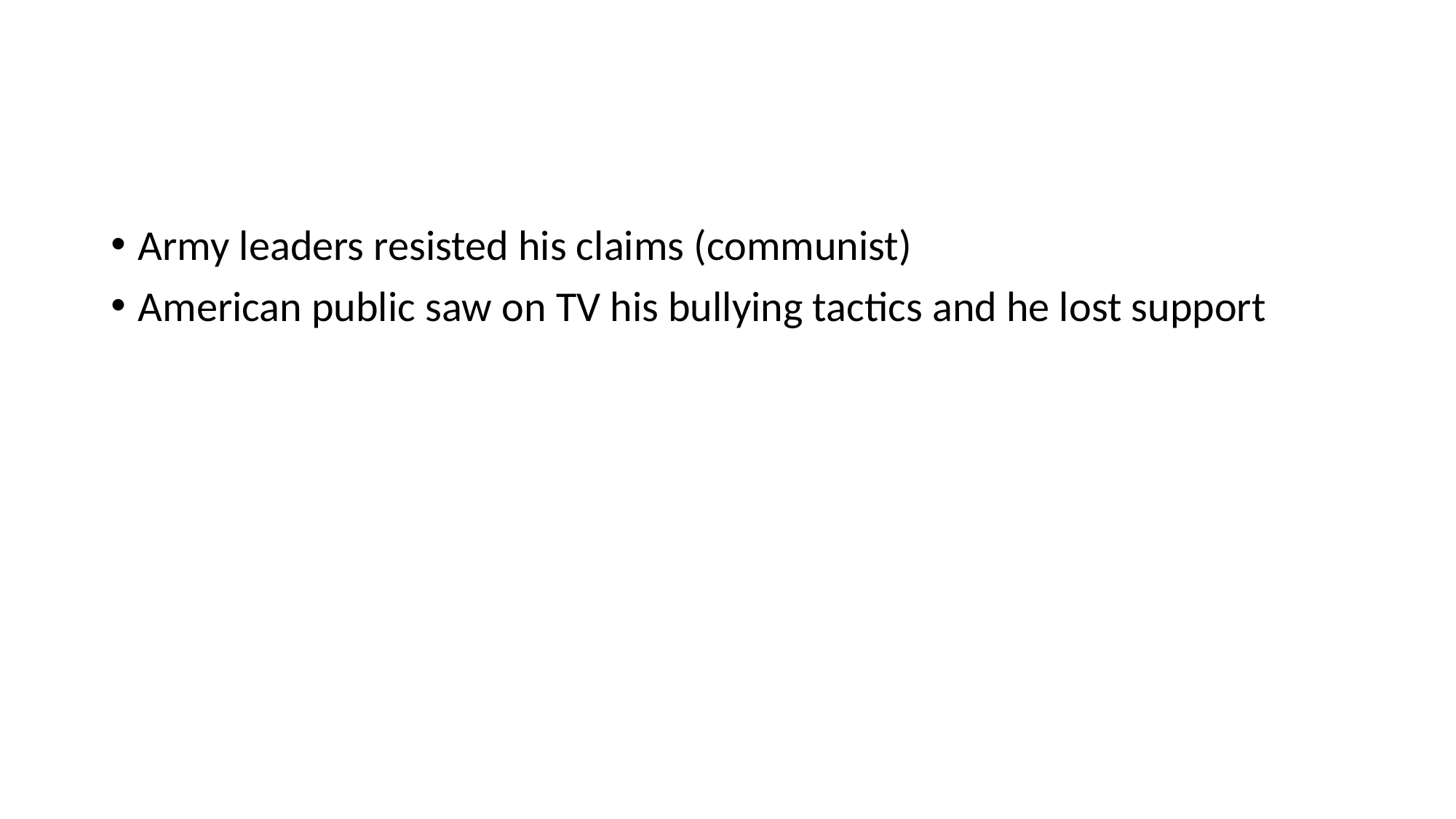

#
Army leaders resisted his claims (communist)
American public saw on TV his bullying tactics and he lost support